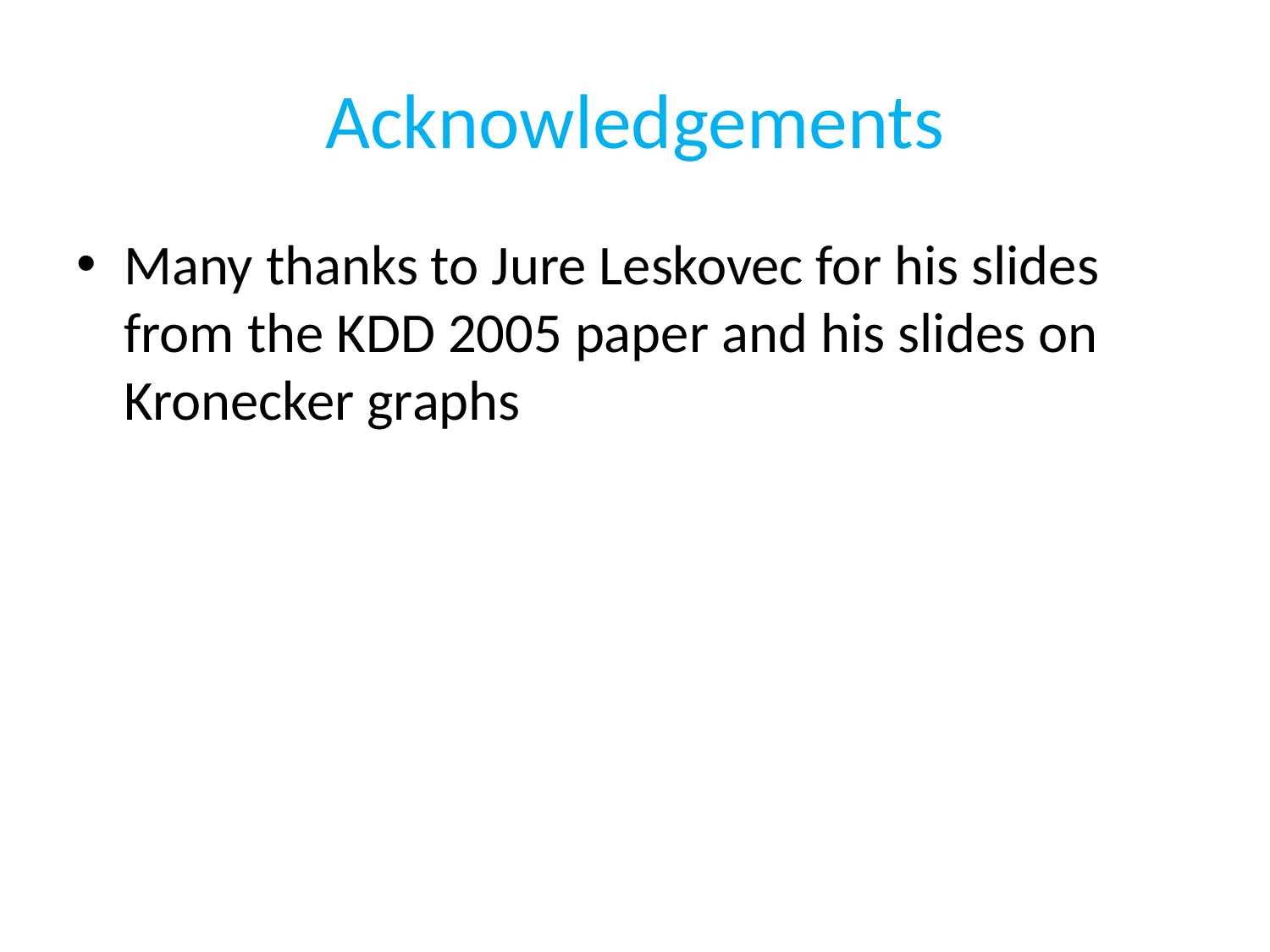

# Acknowledgements
Many thanks to Jure Leskovec for his slides from the KDD 2005 paper and his slides on Kronecker graphs